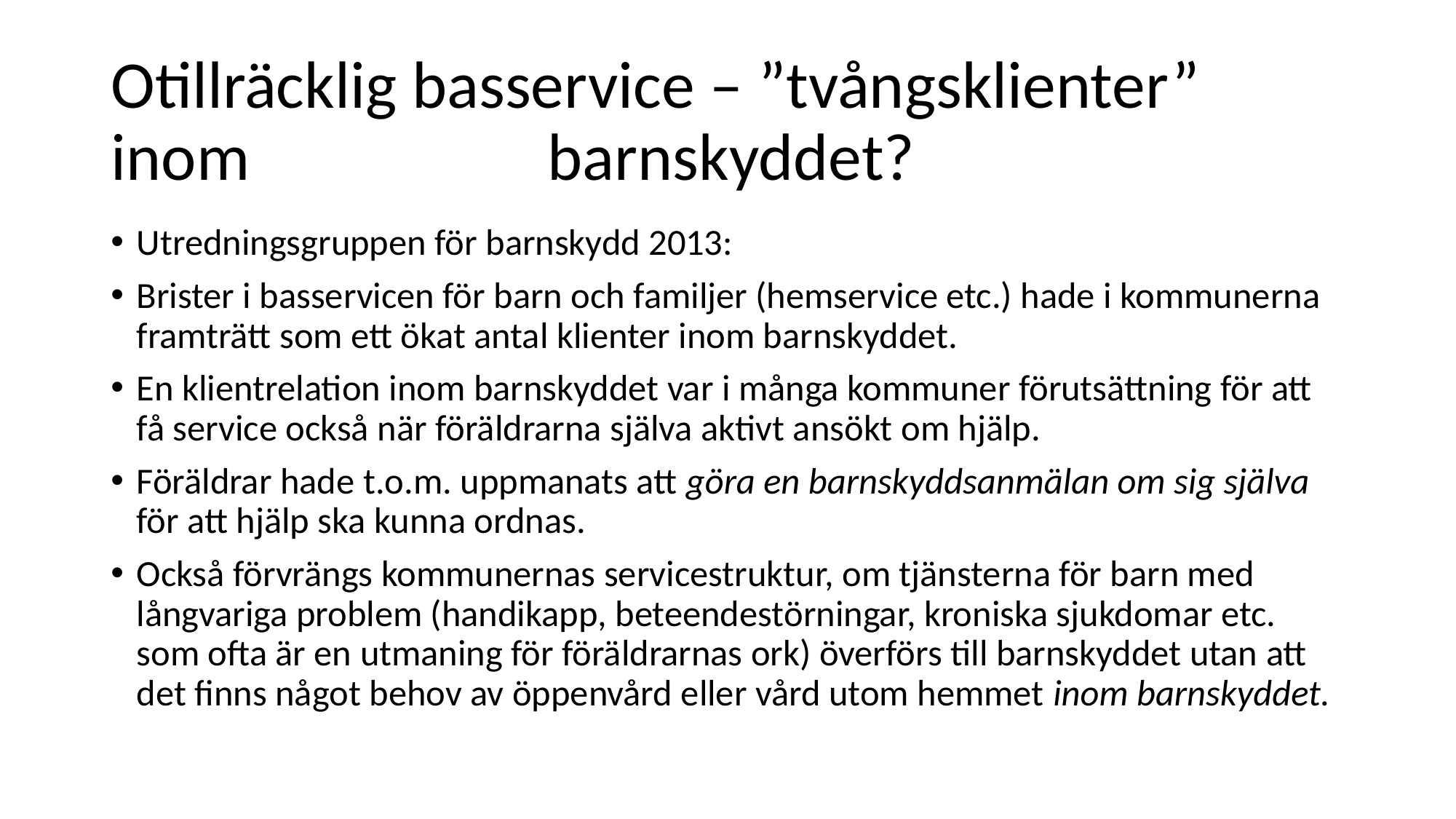

# Otillräcklig basservice – ”tvångsklienter” inom 			barnskyddet?
Utredningsgruppen för barnskydd 2013:
Brister i basservicen för barn och familjer (hemservice etc.) hade i kommunerna framträtt som ett ökat antal klienter inom barnskyddet.
En klientrelation inom barnskyddet var i många kommuner förutsättning för att få service också när föräldrarna själva aktivt ansökt om hjälp.
Föräldrar hade t.o.m. uppmanats att göra en barnskyddsanmälan om sig själva för att hjälp ska kunna ordnas.
Också förvrängs kommunernas servicestruktur, om tjänsterna för barn med långvariga problem (handikapp, beteendestörningar, kroniska sjukdomar etc. som ofta är en utmaning för föräldrarnas ork) överförs till barnskyddet utan att det finns något behov av öppenvård eller vård utom hemmet inom barnskyddet.